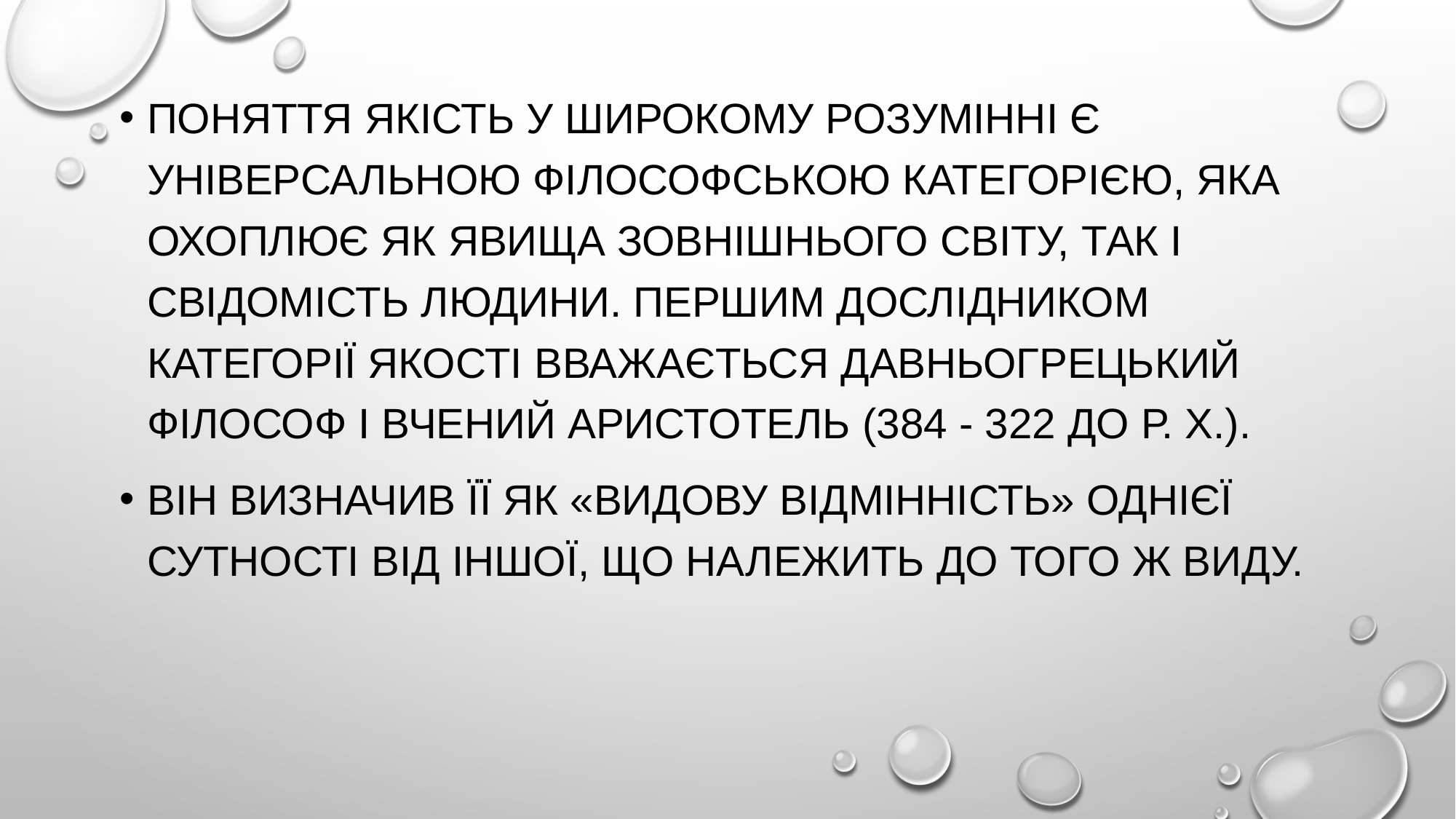

Поняття якість у широкому розумінні є універсальною філософською категорією, яка охоплює як явища зовнішнього світу, так і свідомість людини. Першим дослідником категорії якості вважається давньогрецький філософ і вчений Аристотель (384 - 322 до р. х.).
Він визначив її як «видову відмінність» однієї сутності від іншої, що належить до того ж виду.